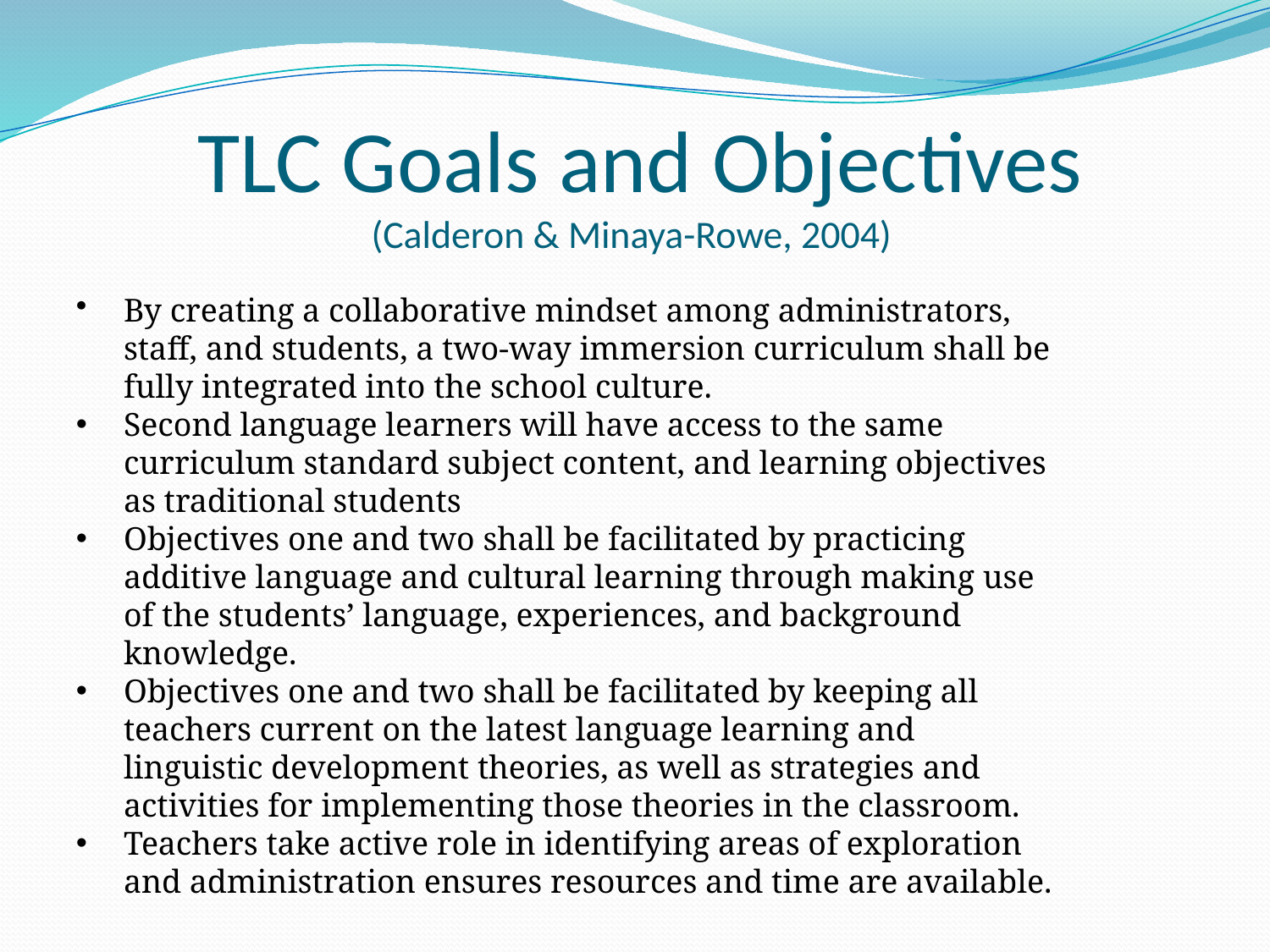

# TLC Goals and Objectives (Calderon & Minaya-Rowe, 2004)
By creating a collaborative mindset among administrators, staff, and students, a two-way immersion curriculum shall be fully integrated into the school culture.
Second language learners will have access to the same curriculum standard subject content, and learning objectives as traditional students
Objectives one and two shall be facilitated by practicing additive language and cultural learning through making use of the students’ language, experiences, and background knowledge.
Objectives one and two shall be facilitated by keeping all teachers current on the latest language learning and linguistic development theories, as well as strategies and activities for implementing those theories in the classroom.
Teachers take active role in identifying areas of exploration and administration ensures resources and time are available.